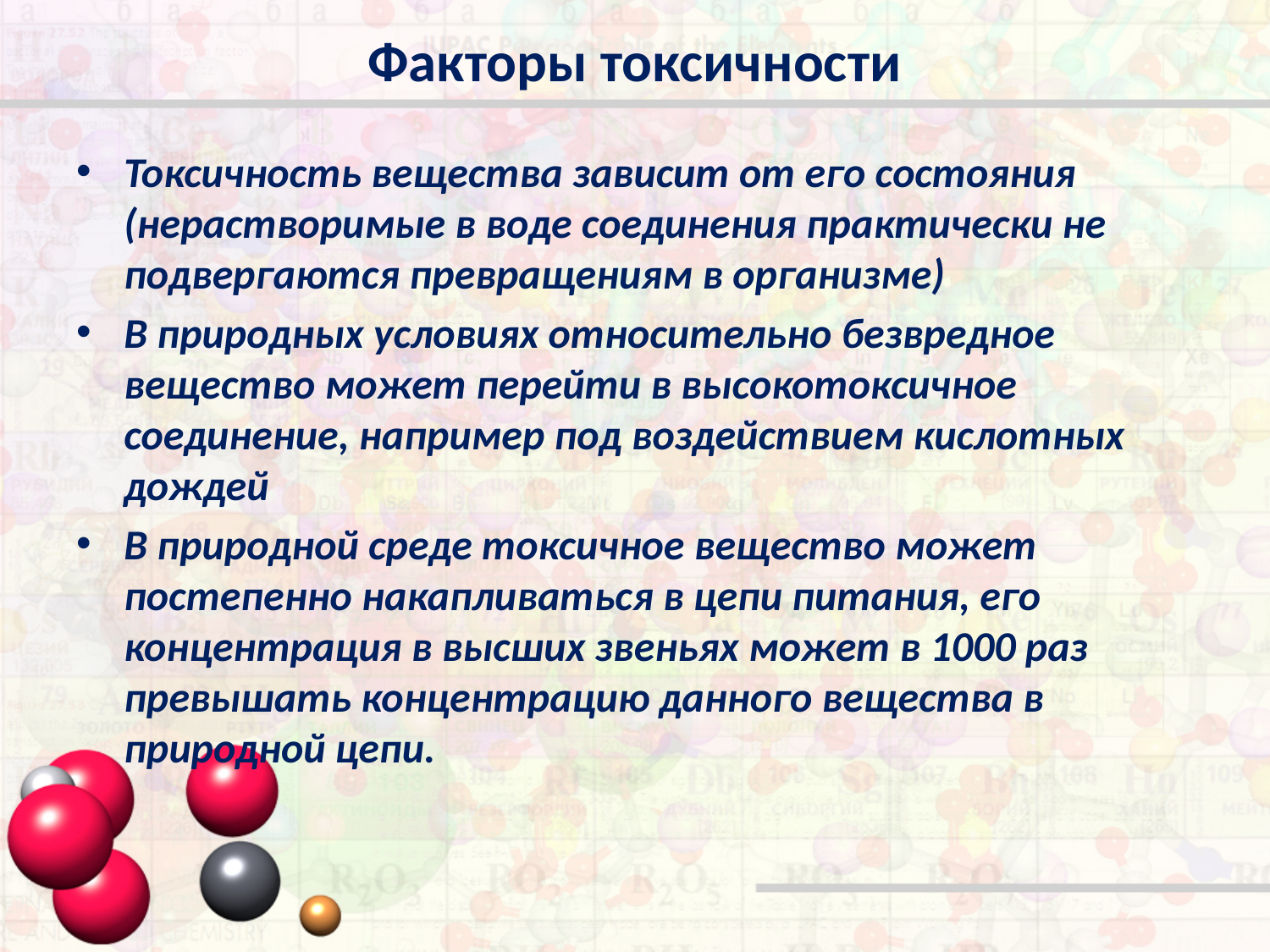

# Факторы токсичности
Токсичность вещества зависит от его состояния (нерастворимые в воде соединения практически не подвергаются превращениям в организме)
В природных условиях относительно безвредное вещество может перейти в высокотоксичное соединение, например под воздействием кислотных дождей
В природной среде токсичное вещество может постепенно накапливаться в цепи питания, его концентрация в высших звеньях может в 1000 раз превышать концентрацию данного вещества в природной цепи.